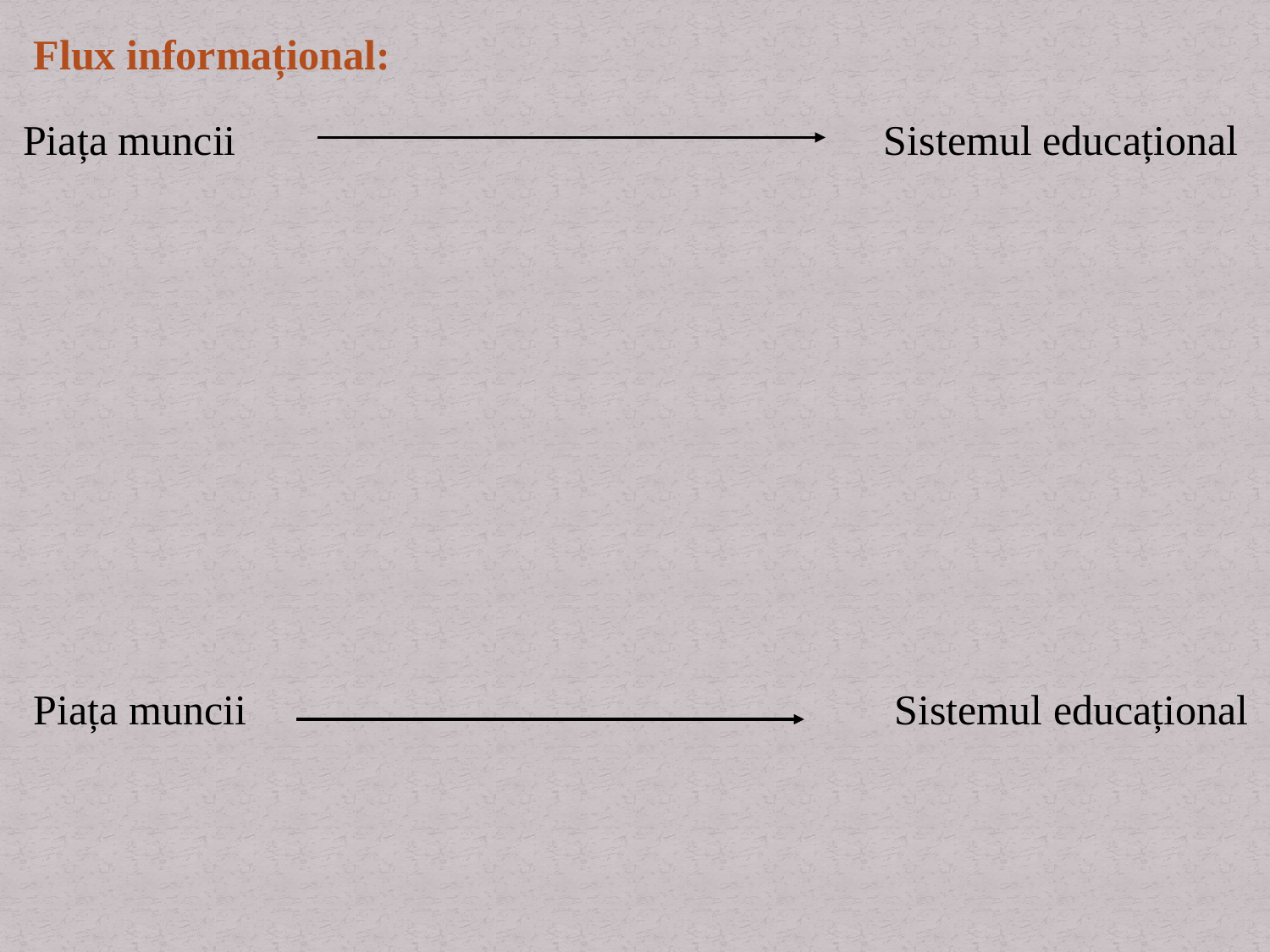

Flux informațional:
Piața muncii
   Sistemul educațional

Piața muncii
   Sistemul educațional